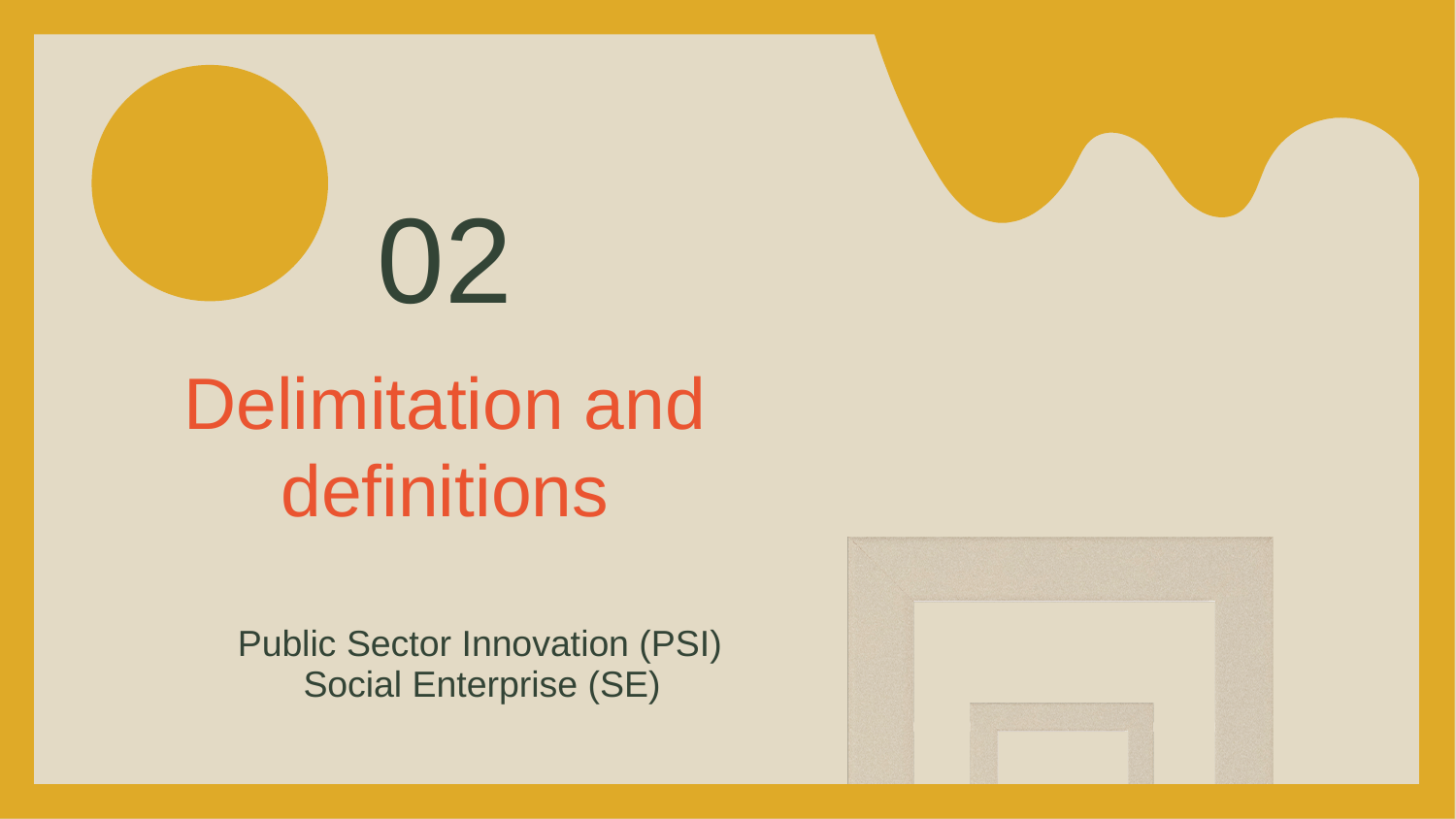

02
# Delimitation and definitions
Public Sector Innovation (PSI)
Social Enterprise (SE)